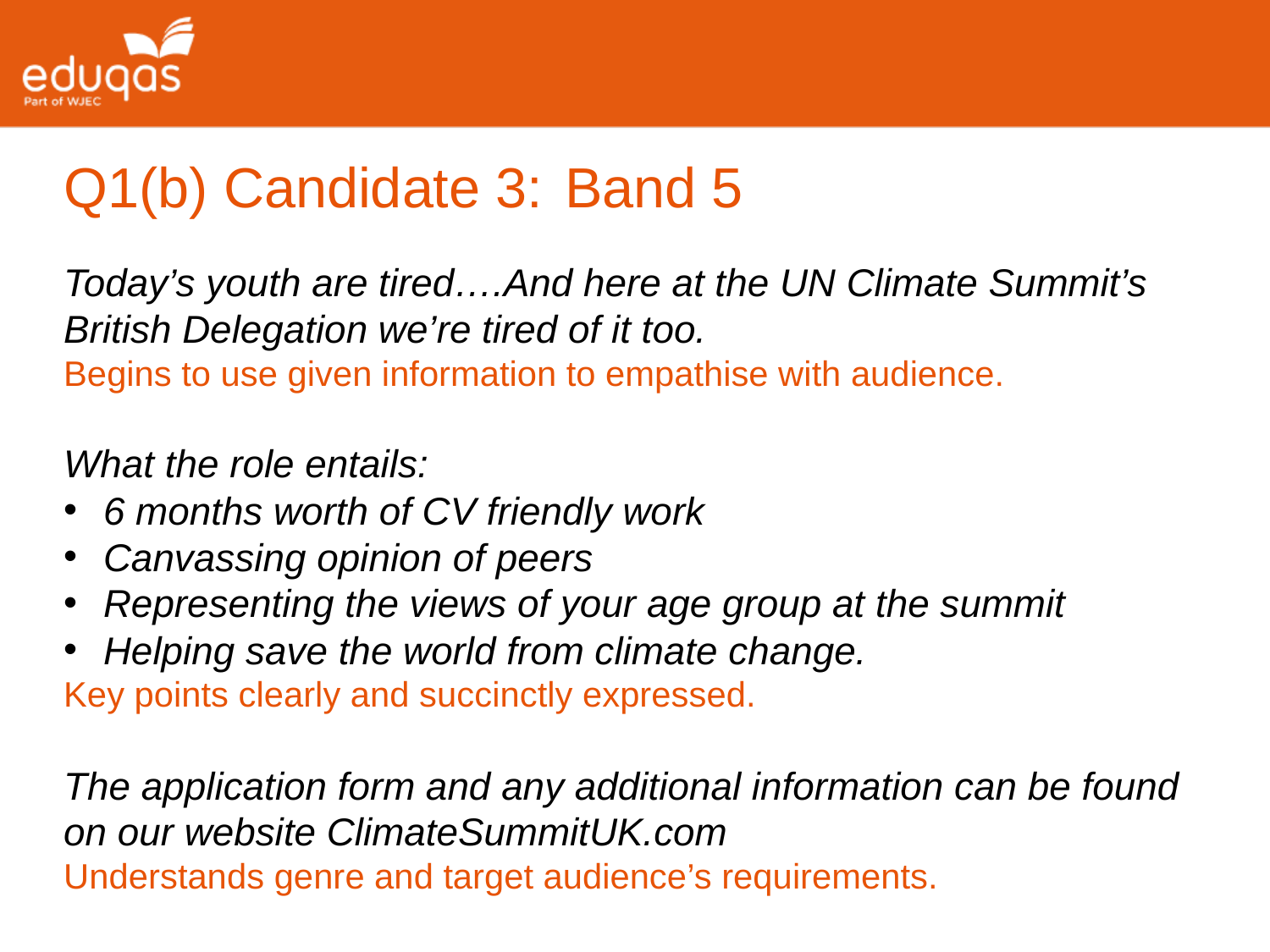

Q1(b) Candidate 3:
Band 5
Today’s youth are tired….And here at the UN Climate Summit’s British Delegation we’re tired of it too.
Begins to use given information to empathise with audience.

What the role entails:
6 months worth of CV friendly work
Canvassing opinion of peers
Representing the views of your age group at the summit
Helping save the world from climate change.
Key points clearly and succinctly expressed.

The application form and any additional information can be found on our website ClimateSummitUK.com
Understands genre and target audience’s requirements.